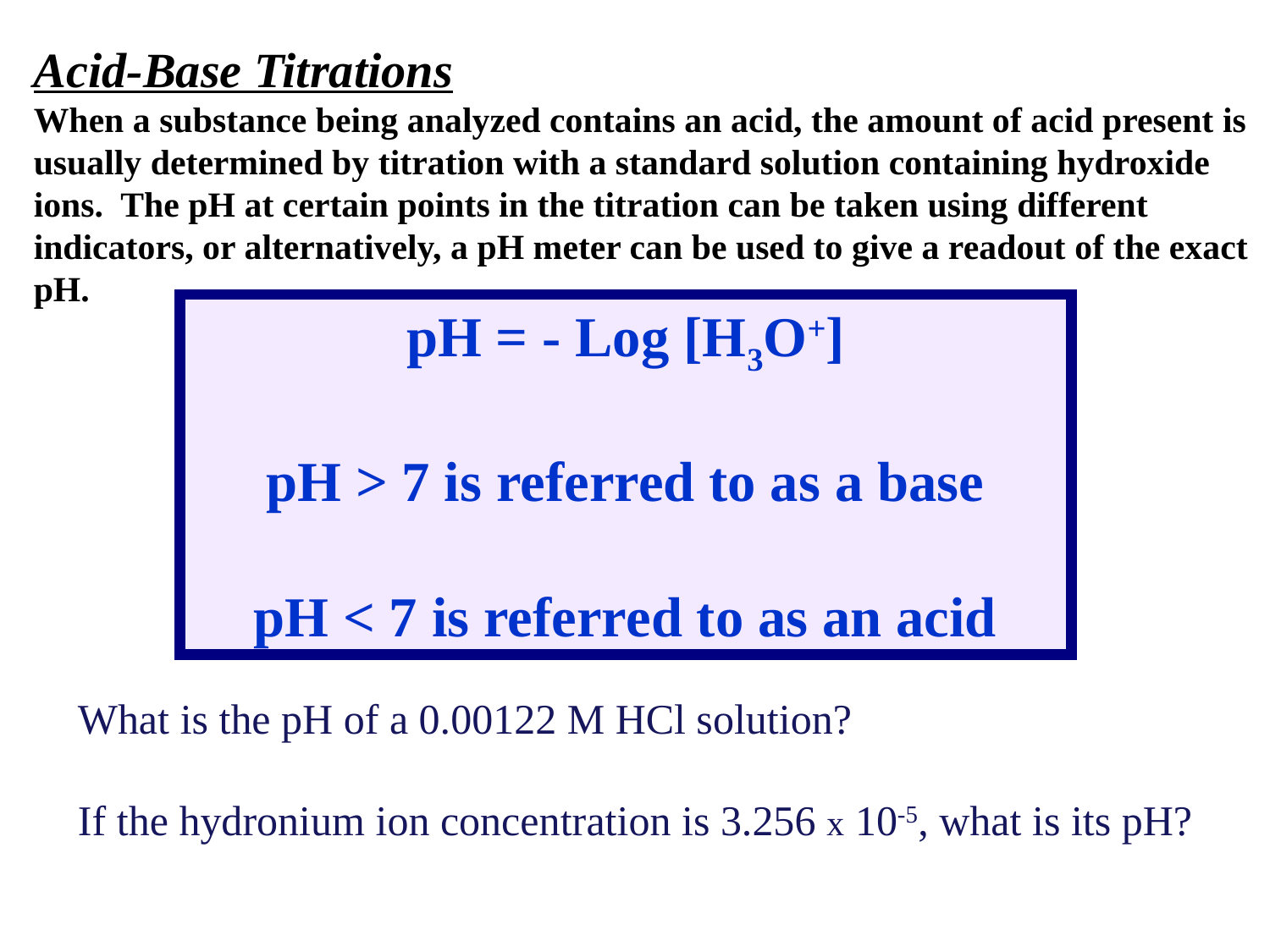

Acid-Base Titrations
When a substance being analyzed contains an acid, the amount of acid present is usually determined by titration with a standard solution containing hydroxide ions.  The pH at certain points in the titration can be taken using different indicators, or alternatively, a pH meter can be used to give a readout of the exact pH.
pH = - Log [H3O+]

pH > 7 is referred to as a base

pH < 7 is referred to as an acid
What is the pH of a 0.00122 M HCl solution?

If the hydronium ion concentration is 3.256 x 10-5, what is its pH?